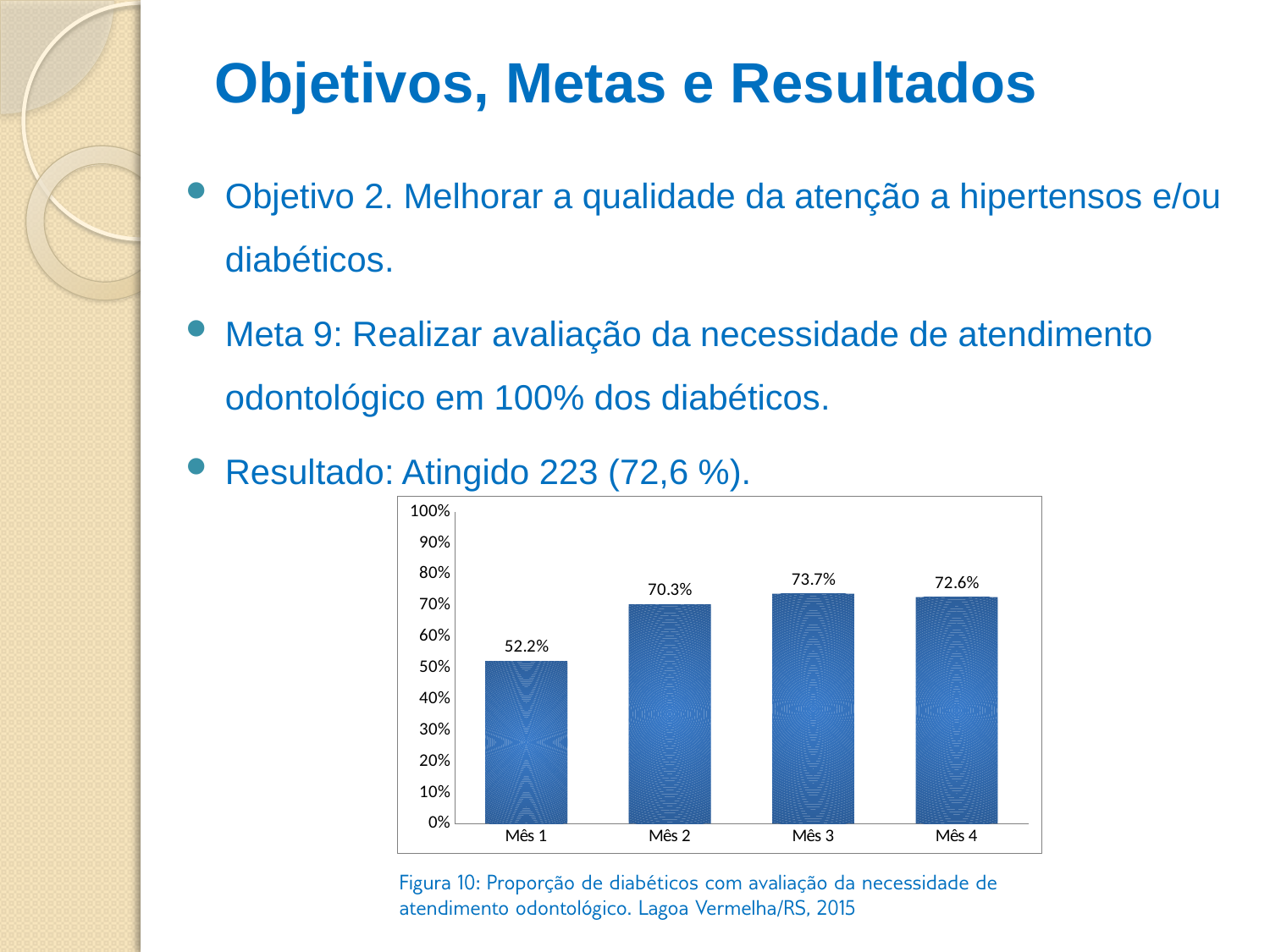

# Objetivos, Metas e Resultados
Objetivo 2. Melhorar a qualidade da atenção a hipertensos e/ou diabéticos.
Meta 9: Realizar avaliação da necessidade de atendimento odontológico em 100% dos diabéticos.
Resultado: Atingido 223 (72,6 %).

### Chart

| Category | Proporção de diabéticos com avaliação da necessidade de atendimento odontológico |
|---|---|
| Mês 1 | 0.5217391304347858 |
| Mês 2 | 0.7027027027027025 |
| Mês 3 | 0.7368421052631579 |
| Mês 4 | 0.7263843648208466 |
Figura 10: Proporção de diabéticos com avaliação da necessidade de atendimento odontológico. Lagoa Vermelha/RS, 2015